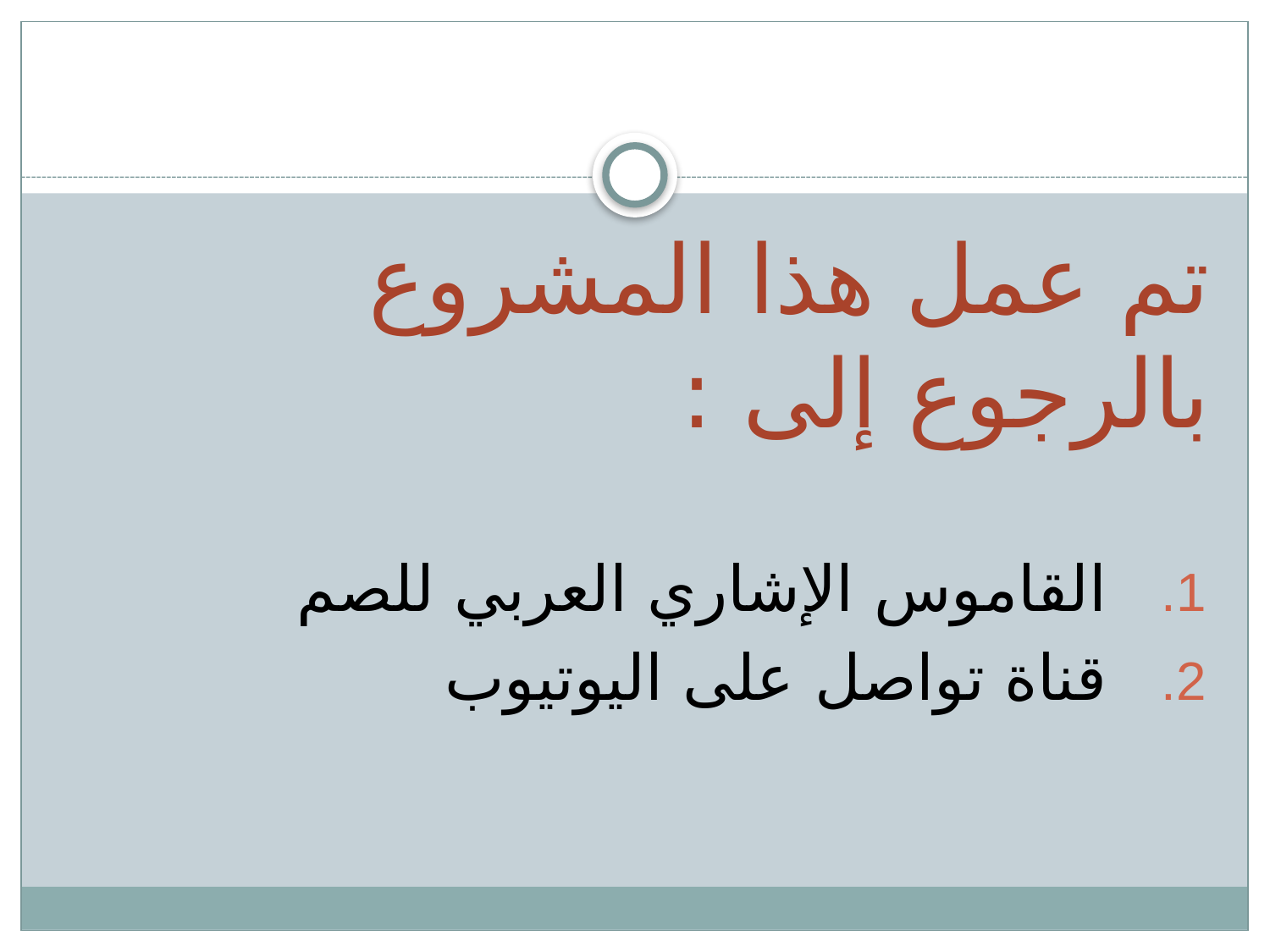

تم عمل هذا المشروع بالرجوع إلى :

القاموس الإشاري العربي للصم
قناة تواصل على اليوتيوب